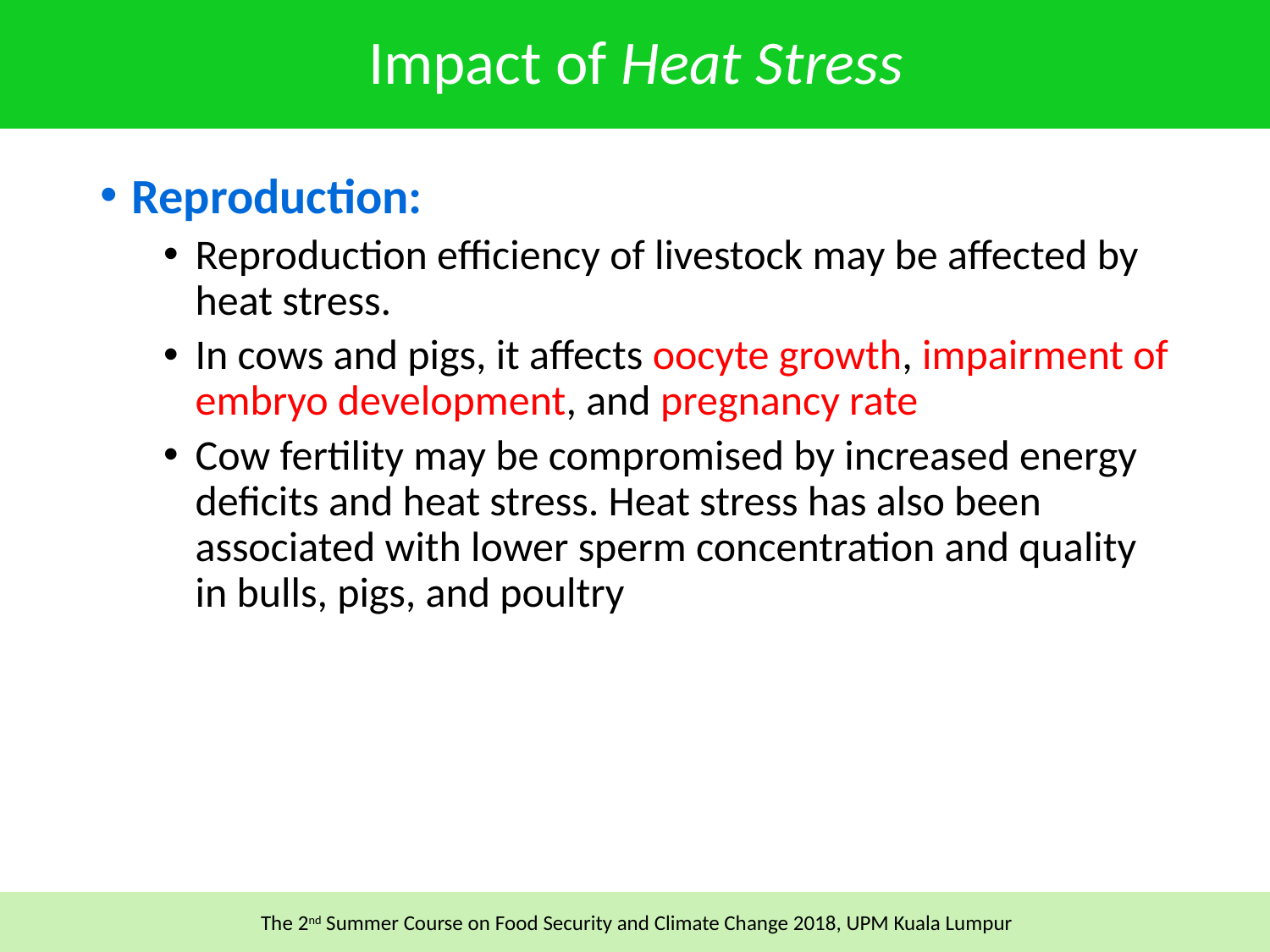

# Impact of Heat Stress
Reproduction:
Reproduction efficiency of livestock may be affected by heat stress.
In cows and pigs, it affects oocyte growth, impairment of embryo development, and pregnancy rate
Cow fertility may be compromised by increased energy deficits and heat stress. Heat stress has also been associated with lower sperm concentration and quality in bulls, pigs, and poultry

15